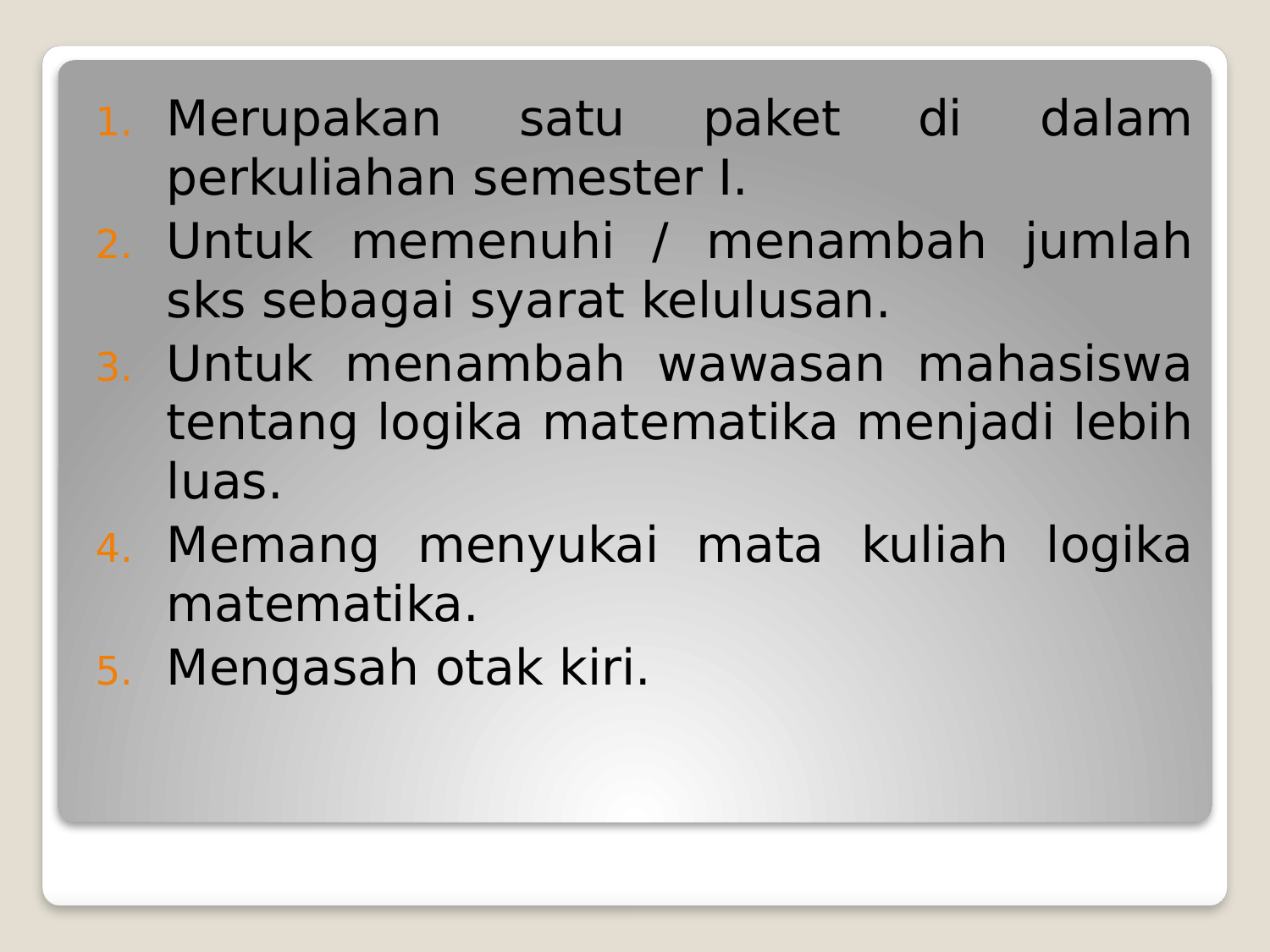

Merupakan satu paket di dalam perkuliahan semester I.
Untuk memenuhi / menambah jumlah sks sebagai syarat kelulusan.
Untuk menambah wawasan mahasiswa tentang logika matematika menjadi lebih luas.
Memang menyukai mata kuliah logika matematika.
Mengasah otak kiri.
#